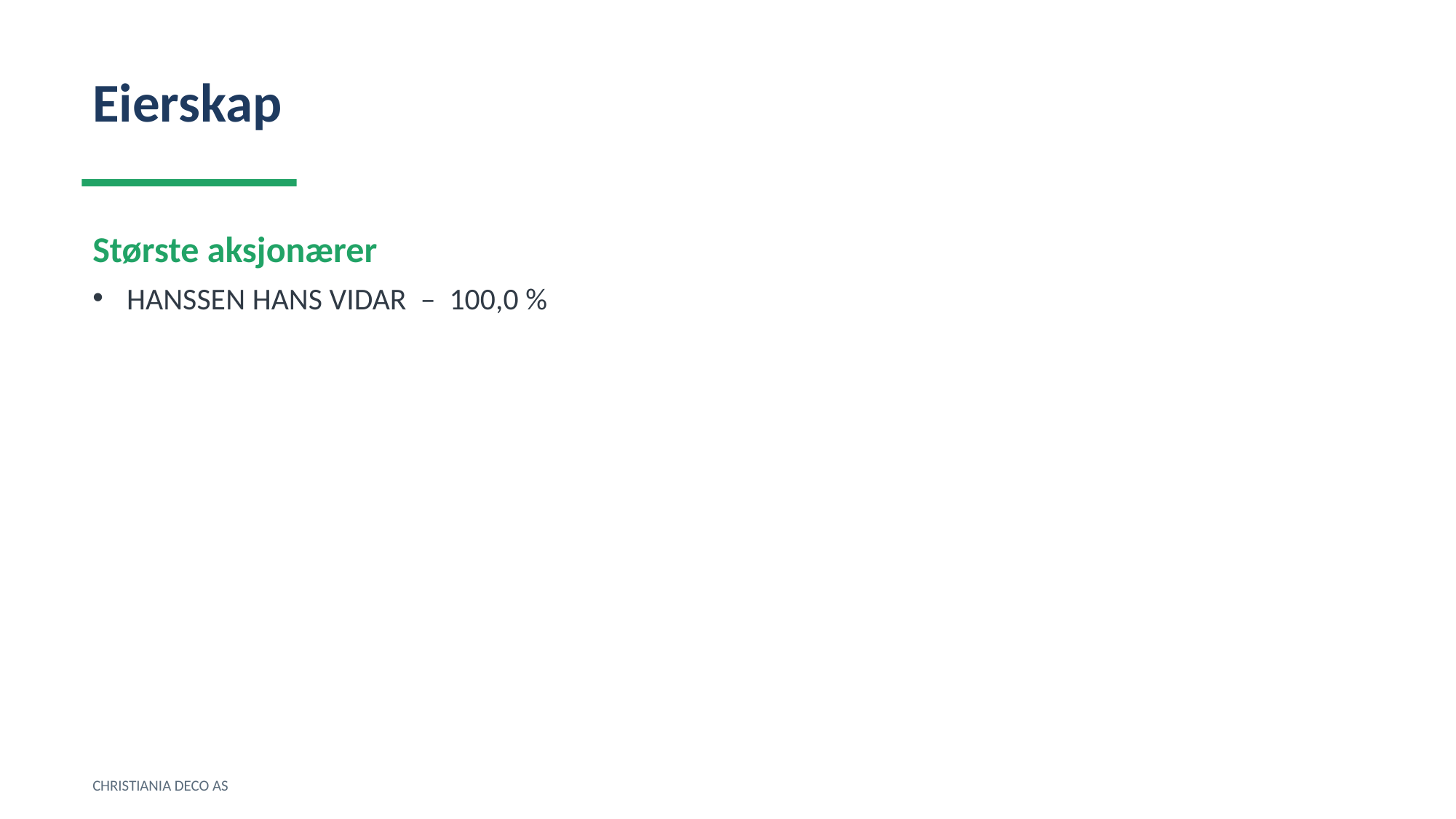

Eierskap

Største aksjonærer
HANSSEN HANS VIDAR  –  100,0 %
CHRISTIANIA DECO AS